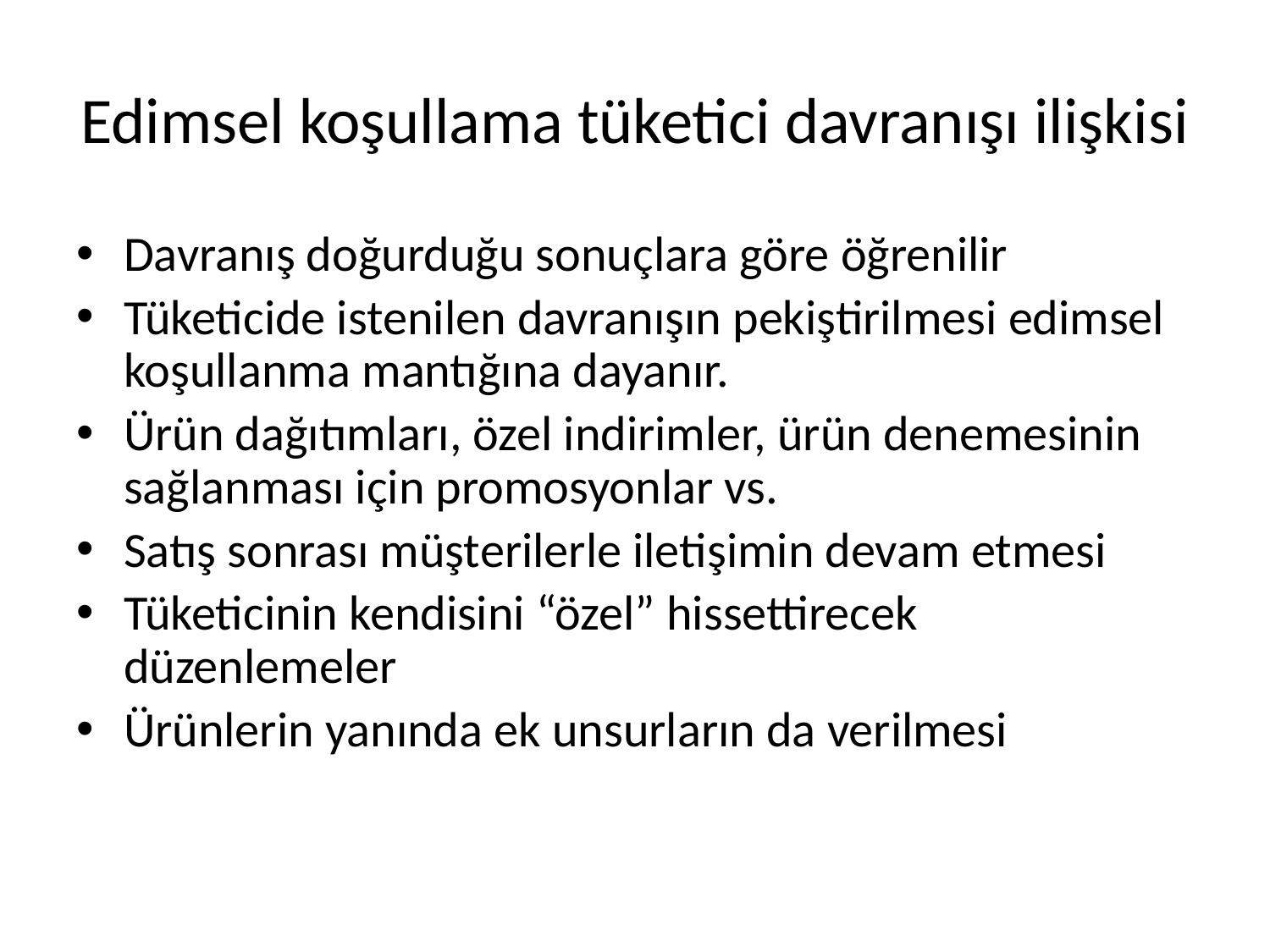

# Edimsel koşullama tüketici davranışı ilişkisi
Davranış doğurduğu sonuçlara göre öğrenilir
Tüketicide istenilen davranışın pekiştirilmesi edimsel koşullanma mantığına dayanır.
Ürün dağıtımları, özel indirimler, ürün denemesinin sağlanması için promosyonlar vs.
Satış sonrası müşterilerle iletişimin devam etmesi
Tüketicinin kendisini “özel” hissettirecek düzenlemeler
Ürünlerin yanında ek unsurların da verilmesi